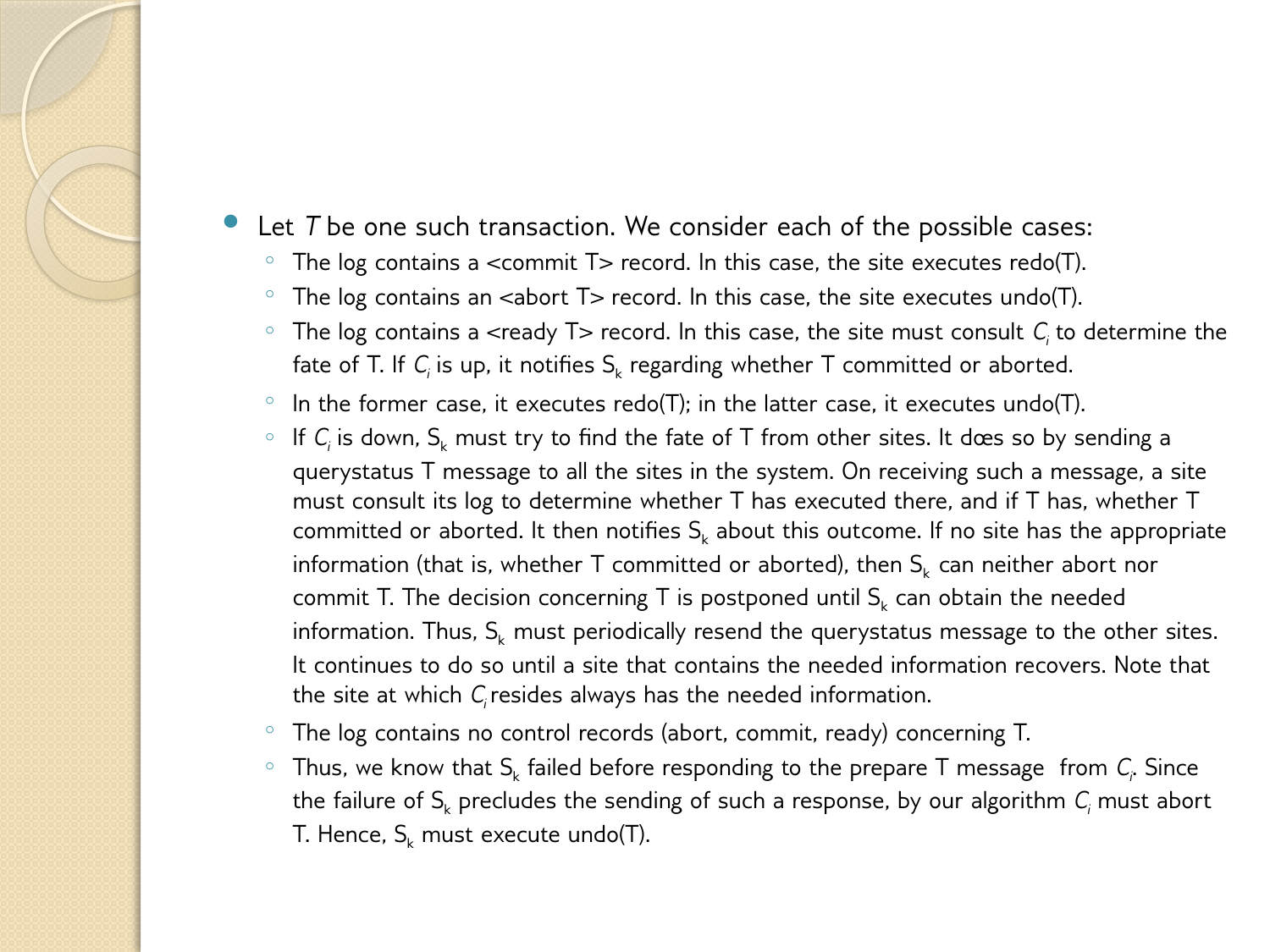

#
Let T be one such transaction. We consider each of the possible cases:
The log contains a <commit T> record. In this case, the site executes redo(T).
The log contains an <abort T> record. In this case, the site executes undo(T).
The log contains a <ready T> record. In this case, the site must consult Ci to determine the fate of T. If Ci is up, it notifies Sk regarding whether T committed or aborted.
In the former case, it executes redo(T); in the latter case, it executes undo(T).
If Ci is down, Sk must try to find the fate of T from other sites. It does so by sending a querystatus T message to all the sites in the system. On receiving such a message, a site must consult its log to determine whether T has executed there, and if T has, whether T committed or aborted. It then notifies Sk about this outcome. If no site has the appropriate information (that is, whether T committed or aborted), then Sk  can neither abort nor commit T. The decision concerning T is postponed until Sk can obtain the needed information. Thus, Sk  must periodically resend the querystatus message to the other sites. It continues to do so until a site that contains the needed information recovers. Note that the site at which Ci resides always has the needed information.
The log contains no control records (abort, commit, ready) concerning T.
Thus, we know that Sk failed before responding to the prepare T message  from Ci. Since the failure of Sk precludes the sending of such a response, by our algorithm Ci must abort T. Hence, Sk must execute undo(T).